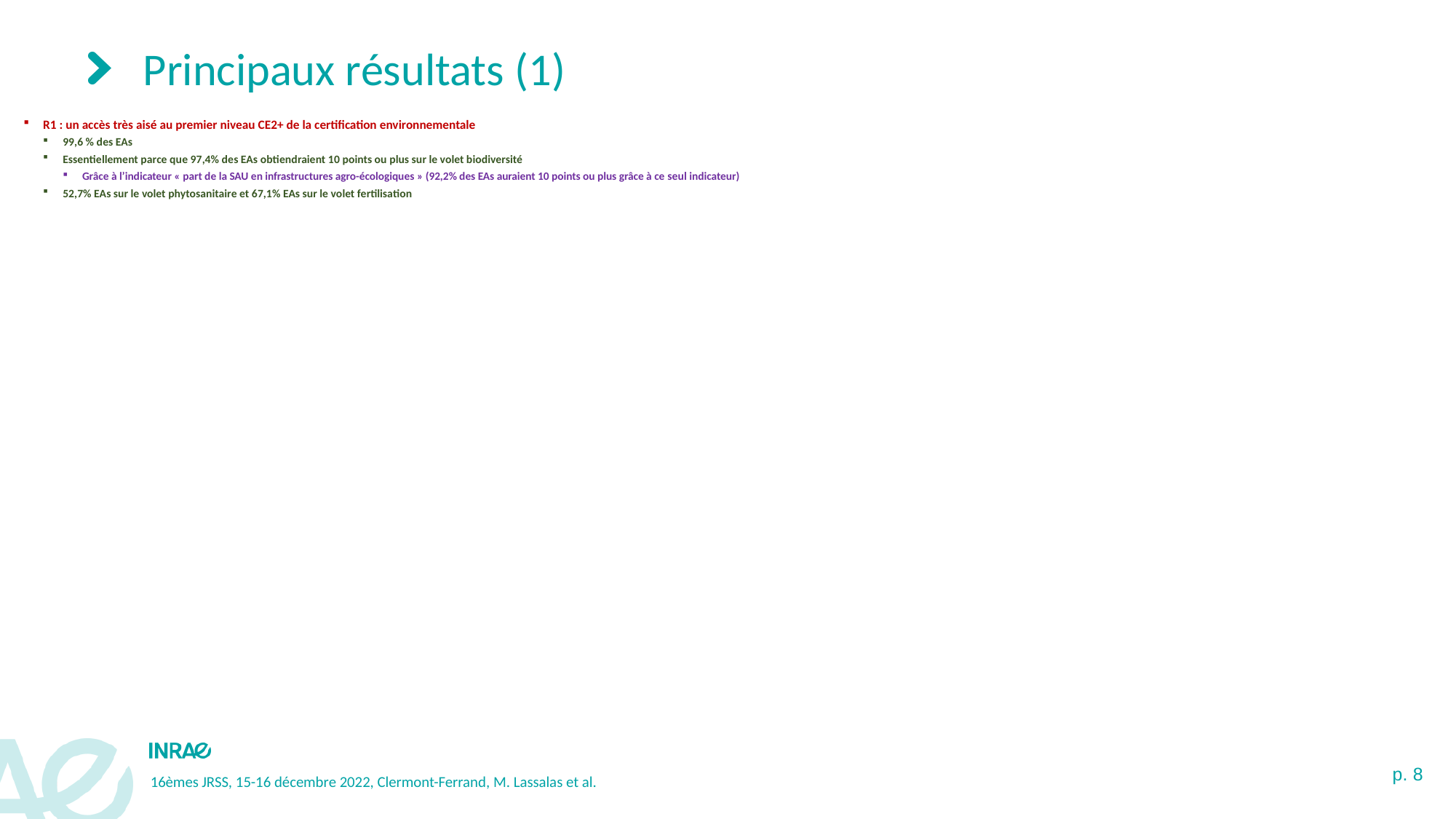

# Principaux résultats (1)
R1 : un accès très aisé au premier niveau CE2+ de la certification environnementale
99,6 % des EAs
Essentiellement parce que 97,4% des EAs obtiendraient 10 points ou plus sur le volet biodiversité
Grâce à l’indicateur « part de la SAU en infrastructures agro-écologiques » (92,2% des EAs auraient 10 points ou plus grâce à ce seul indicateur)
52,7% EAs sur le volet phytosanitaire et 67,1% EAs sur le volet fertilisation